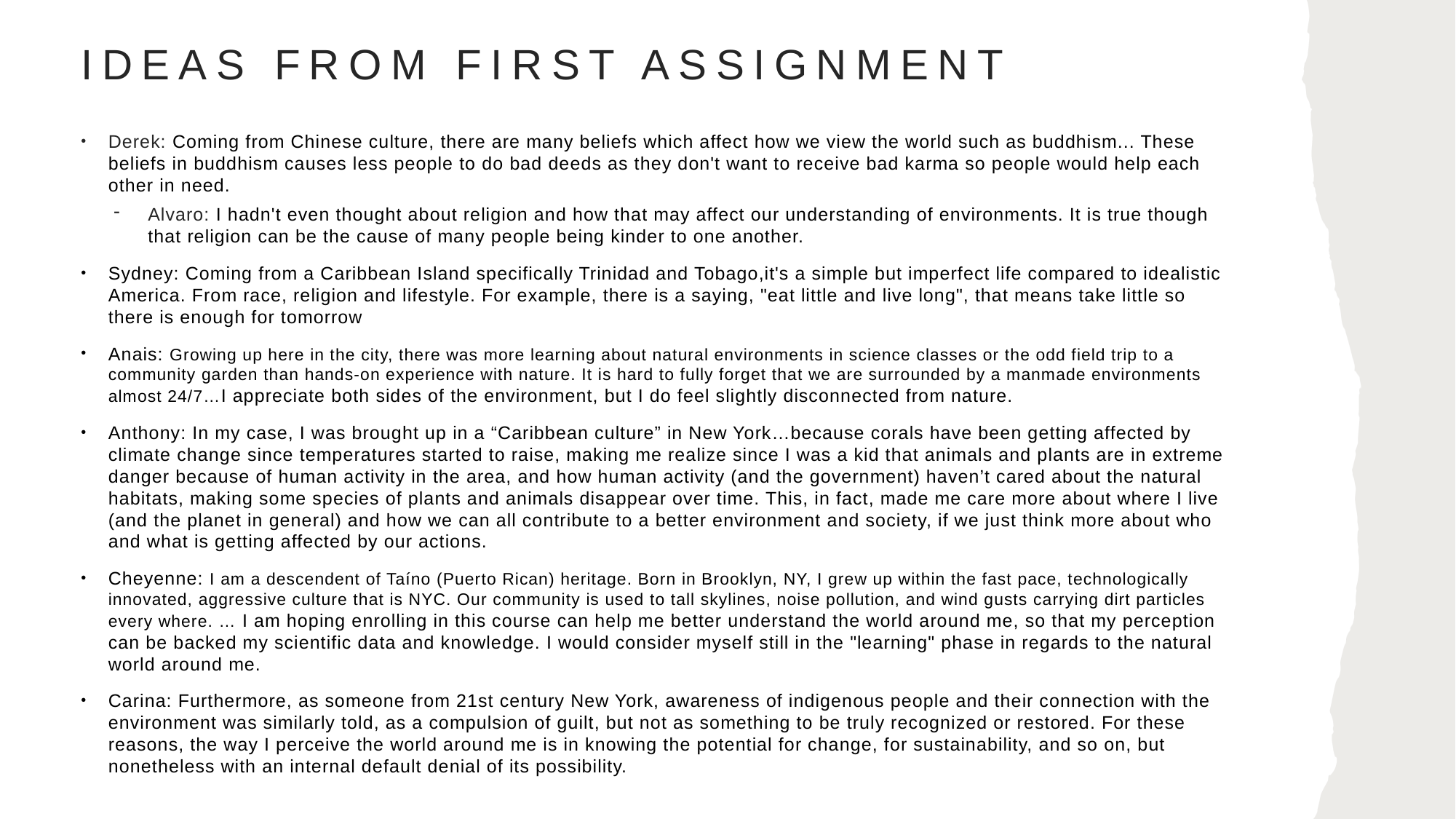

# ideas from first assignment
Derek: Coming from Chinese culture, there are many beliefs which affect how we view the world such as buddhism... These beliefs in buddhism causes less people to do bad deeds as they don't want to receive bad karma so people would help each other in need.
Alvaro: I hadn't even thought about religion and how that may affect our understanding of environments. It is true though that religion can be the cause of many people being kinder to one another.
Sydney: Coming from a Caribbean Island specifically Trinidad and Tobago,it's a simple but imperfect life compared to idealistic America. From race, religion and lifestyle. For example, there is a saying, "eat little and live long", that means take little so there is enough for tomorrow
Anais: Growing up here in the city, there was more learning about natural environments in science classes or the odd field trip to a community garden than hands-on experience with nature. It is hard to fully forget that we are surrounded by a manmade environments almost 24/7…I appreciate both sides of the environment, but I do feel slightly disconnected from nature.
Anthony: In my case, I was brought up in a “Caribbean culture” in New York…because corals have been getting affected by climate change since temperatures started to raise, making me realize since I was a kid that animals and plants are in extreme danger because of human activity in the area, and how human activity (and the government) haven’t cared about the natural habitats, making some species of plants and animals disappear over time. This, in fact, made me care more about where I live (and the planet in general) and how we can all contribute to a better environment and society, if we just think more about who and what is getting affected by our actions.
Cheyenne: I am a descendent of Taíno (Puerto Rican) heritage. Born in Brooklyn, NY, I grew up within the fast pace, technologically innovated, aggressive culture that is NYC. Our community is used to tall skylines, noise pollution, and wind gusts carrying dirt particles every where. … I am hoping enrolling in this course can help me better understand the world around me, so that my perception can be backed my scientific data and knowledge. I would consider myself still in the "learning" phase in regards to the natural world around me.
Carina: Furthermore, as someone from 21st century New York, awareness of indigenous people and their connection with the environment was similarly told, as a compulsion of guilt, but not as something to be truly recognized or restored. For these reasons, the way I perceive the world around me is in knowing the potential for change, for sustainability, and so on, but nonetheless with an internal default denial of its possibility.